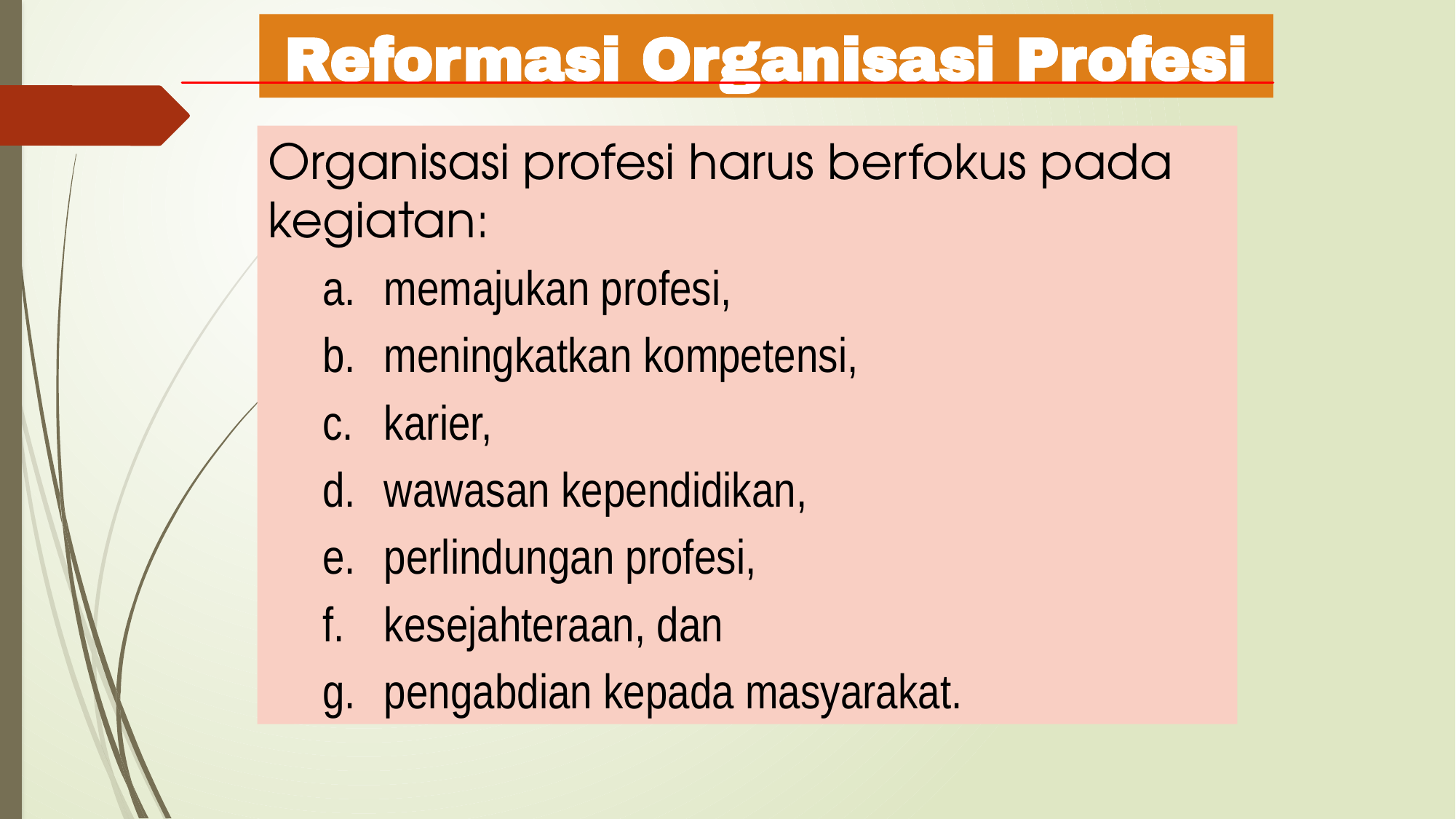

Reformasi Organisasi Profesi
Organisasi profesi harus berfokus pada kegiatan:
memajukan profesi,
meningkatkan kompetensi,
karier,
wawasan kependidikan,
perlindungan profesi,
kesejahteraan, dan
pengabdian kepada masyarakat.